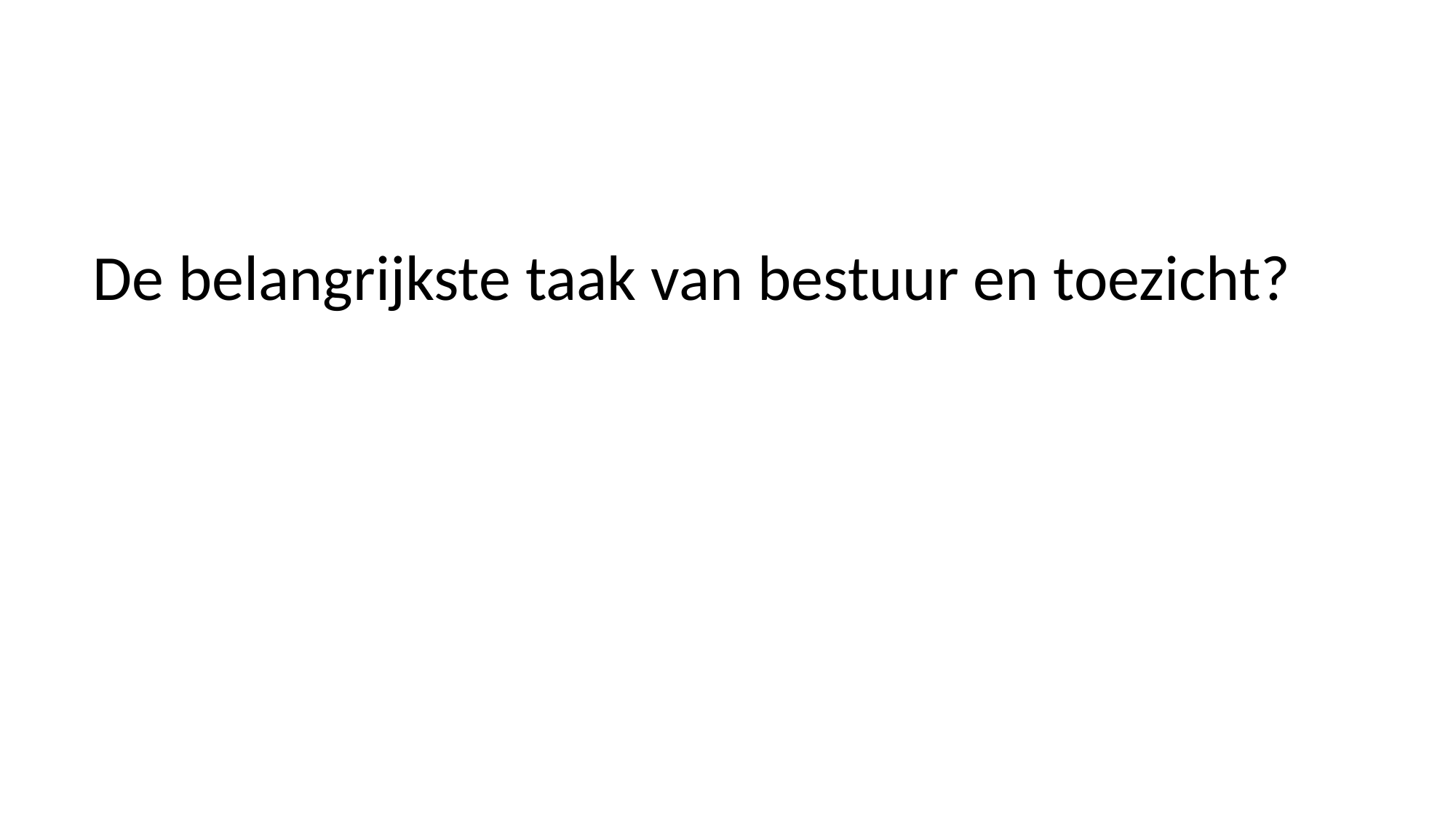

# De belangrijkste taak van bestuur en toezicht?